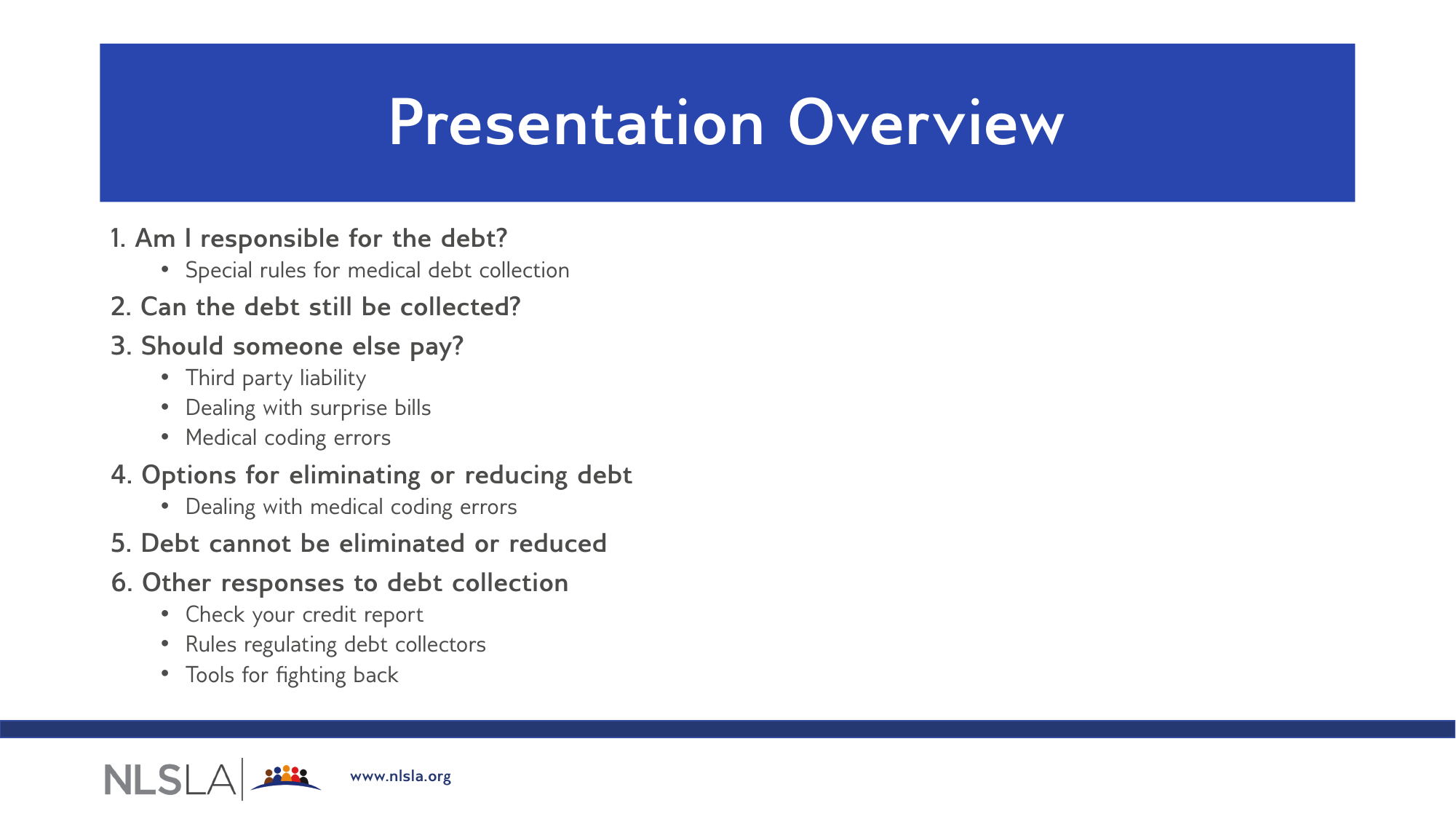

# Presentation Overview
1. Am I responsible for the debt?
Special rules for medical debt collection
2. Can the debt still be collected?
3. Should someone else pay?
Third party liability
Dealing with surprise bills
Medical coding errors
4. Options for eliminating or reducing debt
Dealing with medical coding errors
5. Debt cannot be eliminated or reduced
6. Other responses to debt collection
Check your credit report
Rules regulating debt collectors
Tools for fighting back